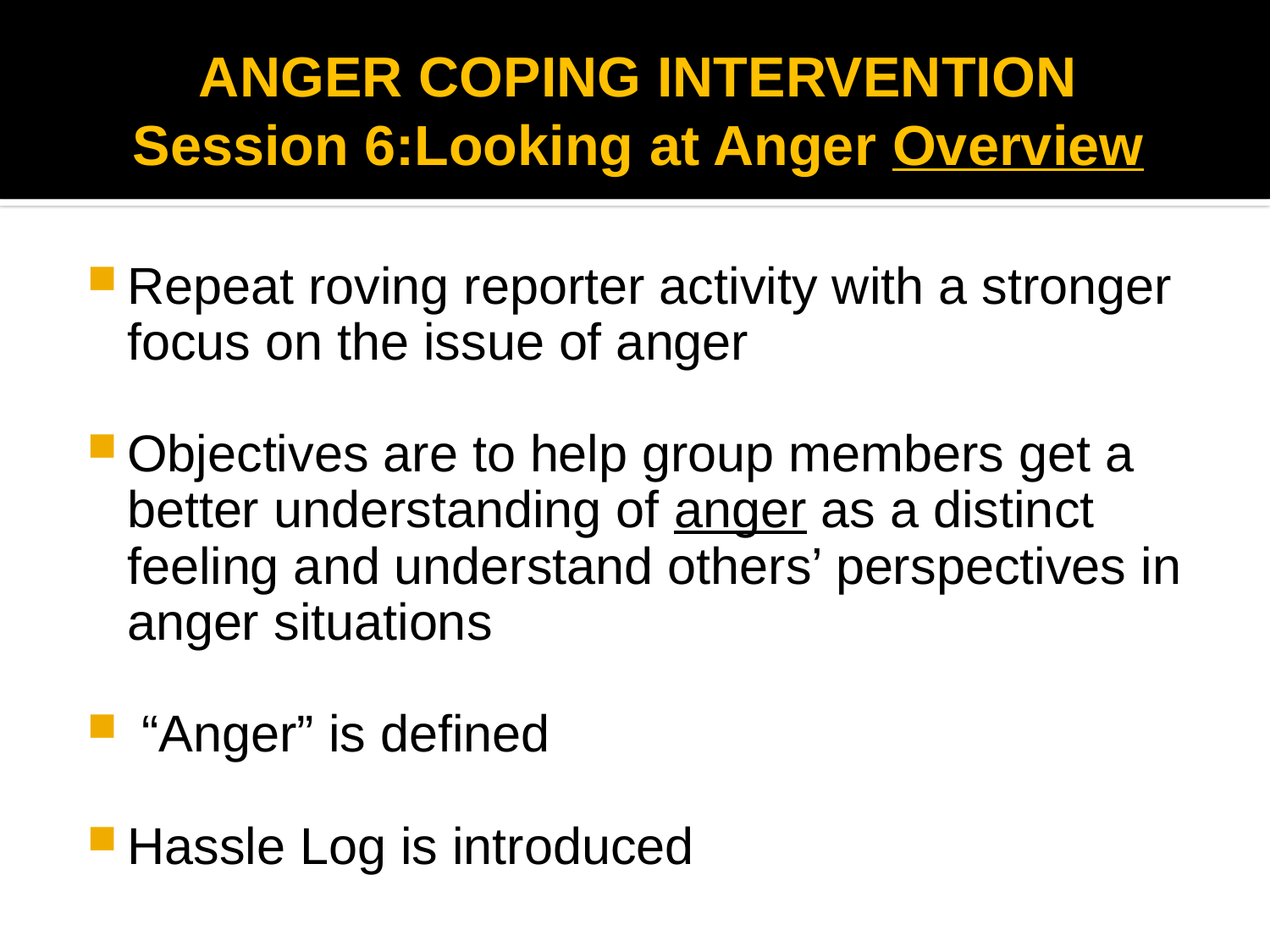

# ANGER COPING INTERVENTION Session 6:Looking at Anger Overview
Repeat roving reporter activity with a stronger focus on the issue of anger

Objectives are to help group members get a better understanding of anger as a distinct feeling and understand others’ perspectives in anger situations

 “Anger” is defined

Hassle Log is introduced